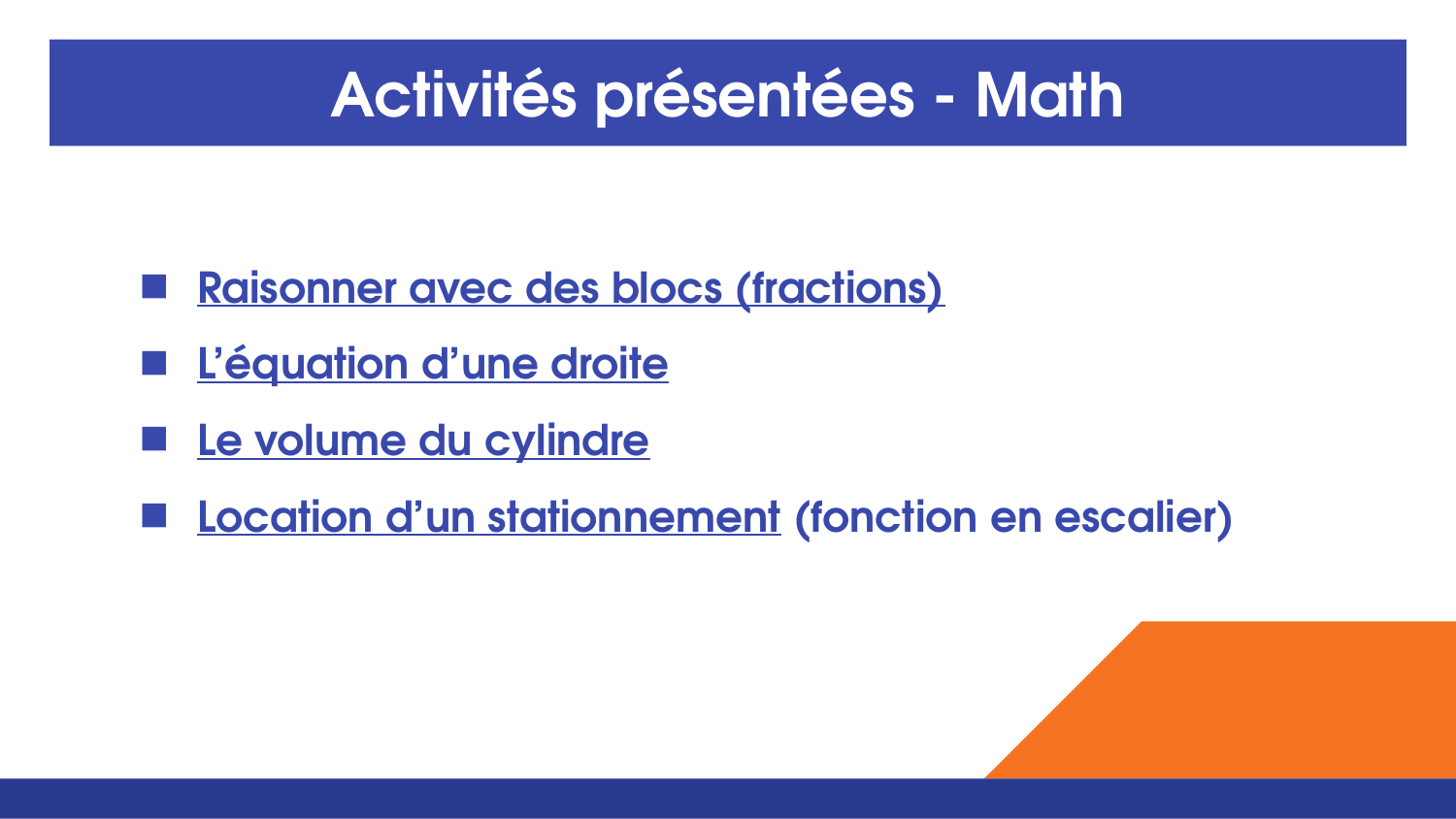

# Activités présentées - Math
Raisonner avec des blocs (fractions)
L’équation d’une droite
Le volume du cylindre
Location d’un stationnement (fonction en escalier)